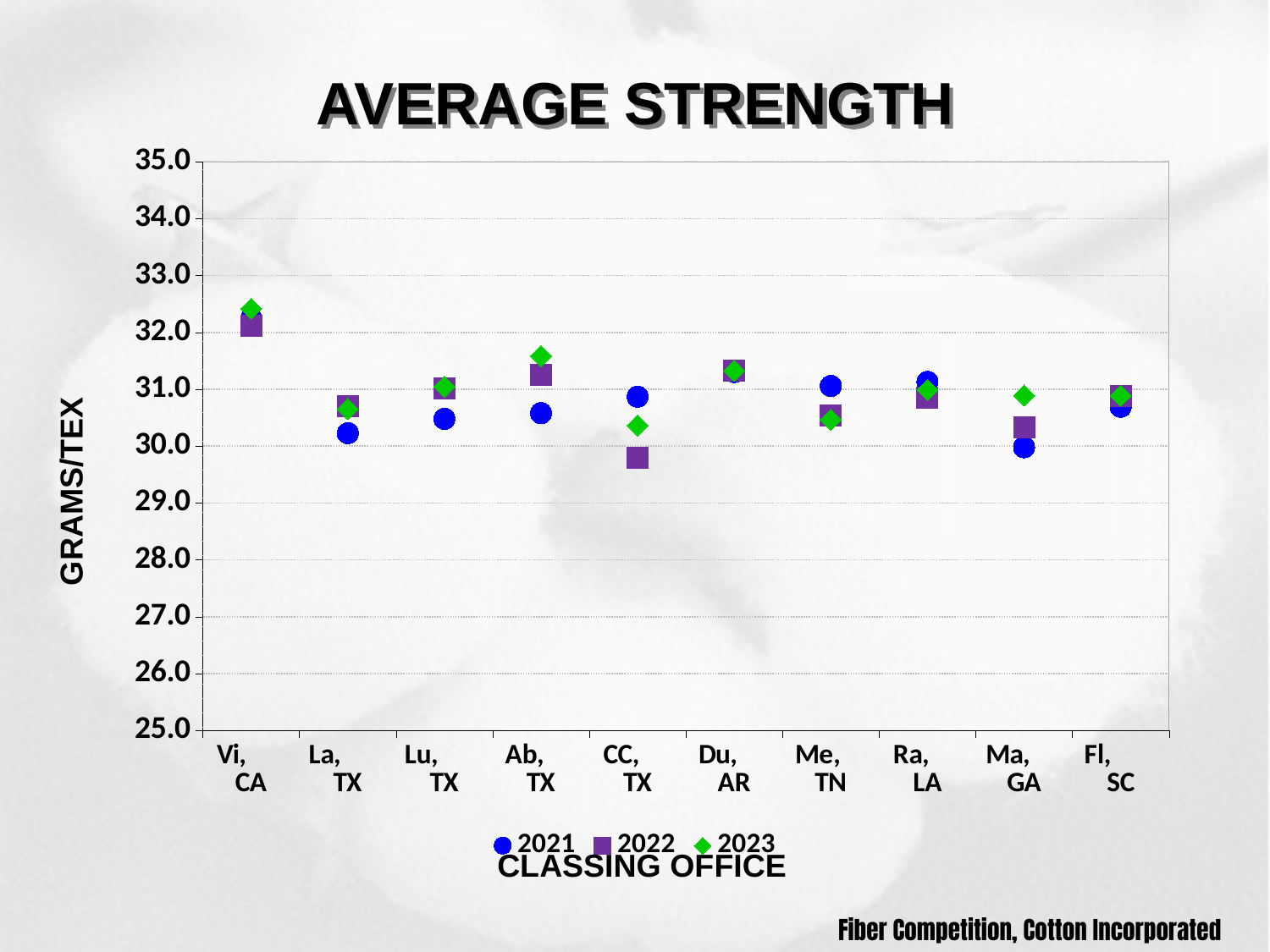

# AVERAGE STRENGTH

### Chart:

| Category | 2021 | 2022 | 2023 |
|---|---|---|---|
| Fl,        SC | 30.692428165698 | 30.876310596037 | 30.88649875554 |
| Ma,      GA | 29.980356728593 | 30.326502166018 | 30.892036643108 |
| Ra,      LA | 31.130617430796 | 30.844401272996 | 30.987640786418 |
| Me,     TN | 31.058112001422 | 30.536980182895 | 30.466004915348 |
| Du,      AR | 31.30299931398 | 31.321159399916 | 31.326259793017 |
| CC,      TX | 30.870236383983 | 29.800465260621 | 30.365677729569 |
| Ab,      TX | 30.579895061643 | 31.246473563067 | 31.587055150138 |
| Lu,        TX | 30.480963249788 | 31.013366554705 | 31.046875912432 |
| La,        TX | 30.228281471118 | 30.7026312834 | 30.652549080609 |
| Vi,       CA | 32.243864111573 | 32.119958145334 | 32.41529458277 |
GRAMS/TEX
CLASSING OFFICE
Fiber Competition, Cotton Incorporated